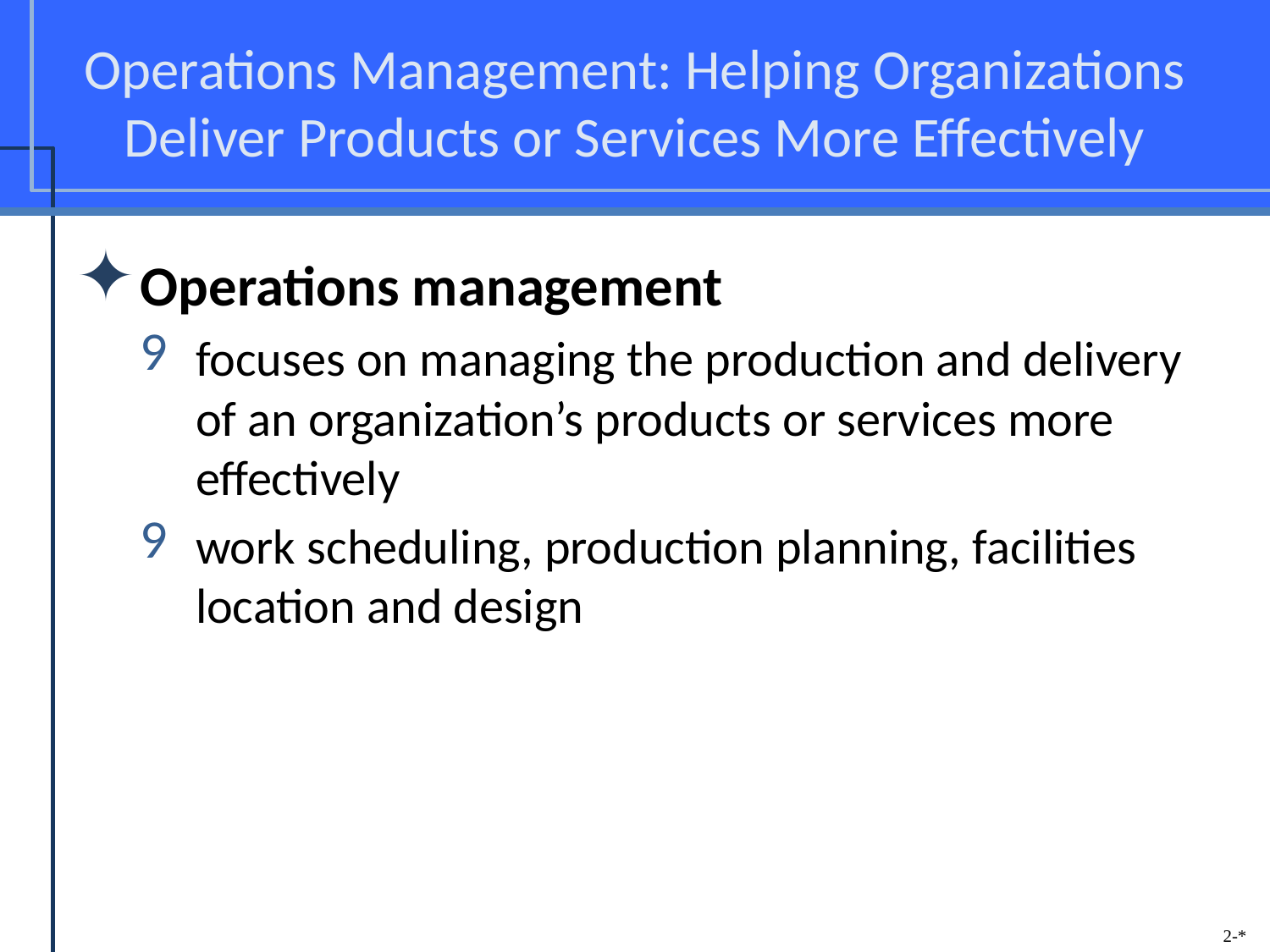

# Operations Management: Helping Organizations Deliver Products or Services More Effectively
Operations management
focuses on managing the production and delivery of an organization’s products or services more effectively
work scheduling, production planning, facilities location and design